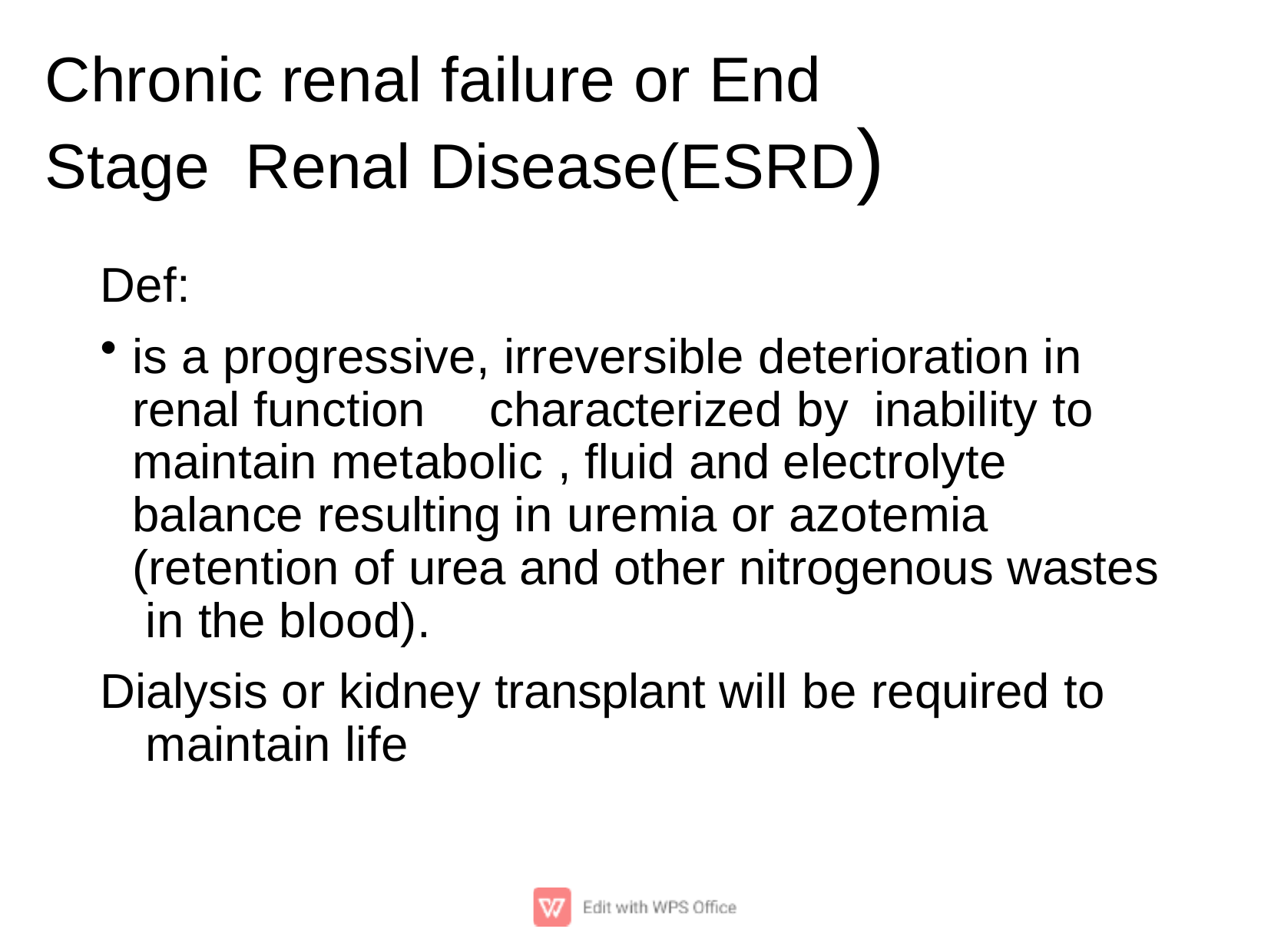

# Chronic renal failure or End Stage  Renal Disease(ESRD)
Def:
is a progressive, irreversible deterioration in  renal function	characterized by	inability to  maintain metabolic , ﬂuid and electrolyte  balance resulting in uremia or azotemia  (retention of urea and other nitrogenous wastes  in the blood).
Dialysis or kidney transplant will be required to  maintain life